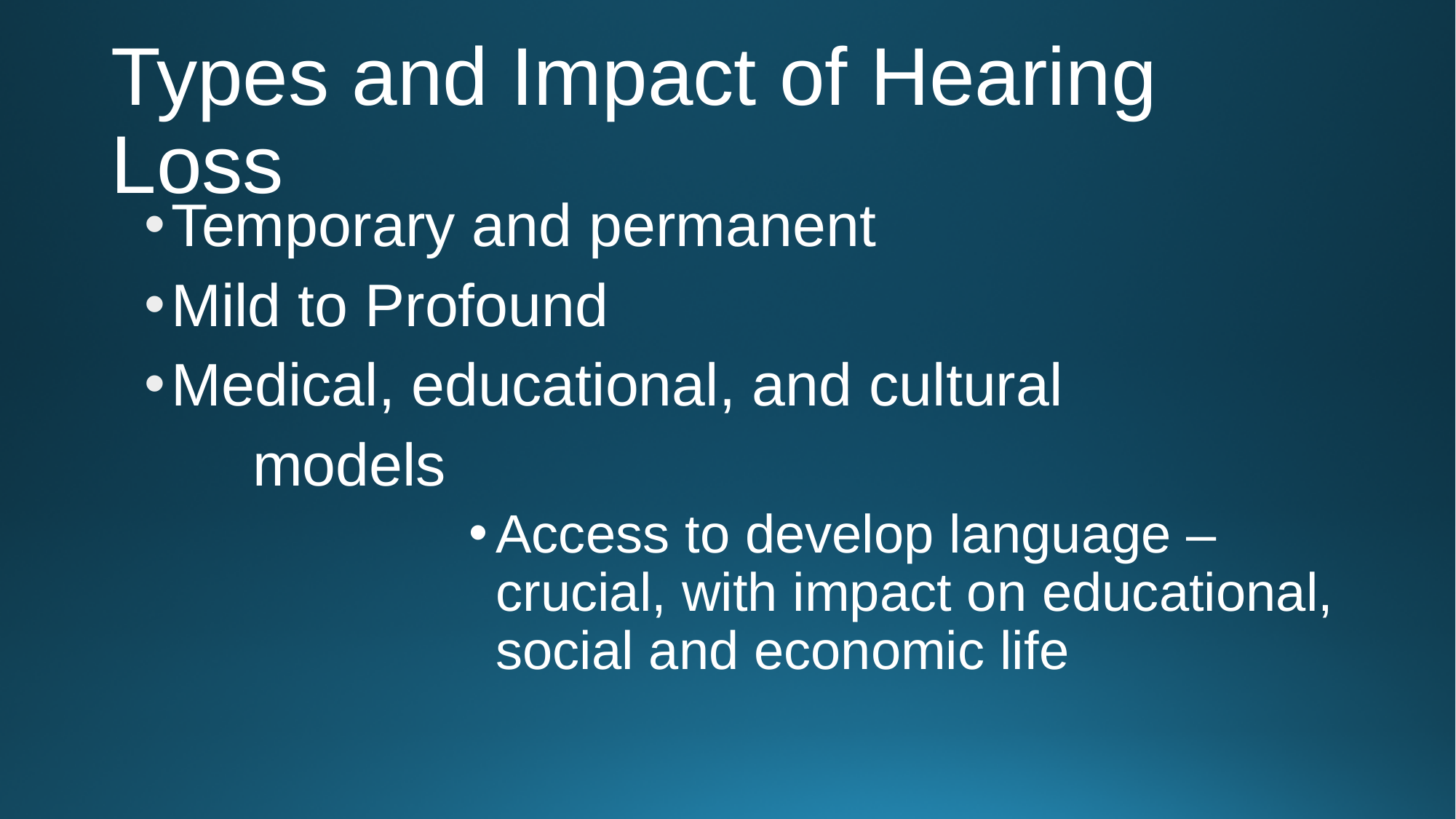

# Types and Impact of Hearing Loss
Temporary and permanent
Mild to Profound
Medical, educational, and cultural
	models
Access to develop language – crucial, with impact on educational, social and economic life